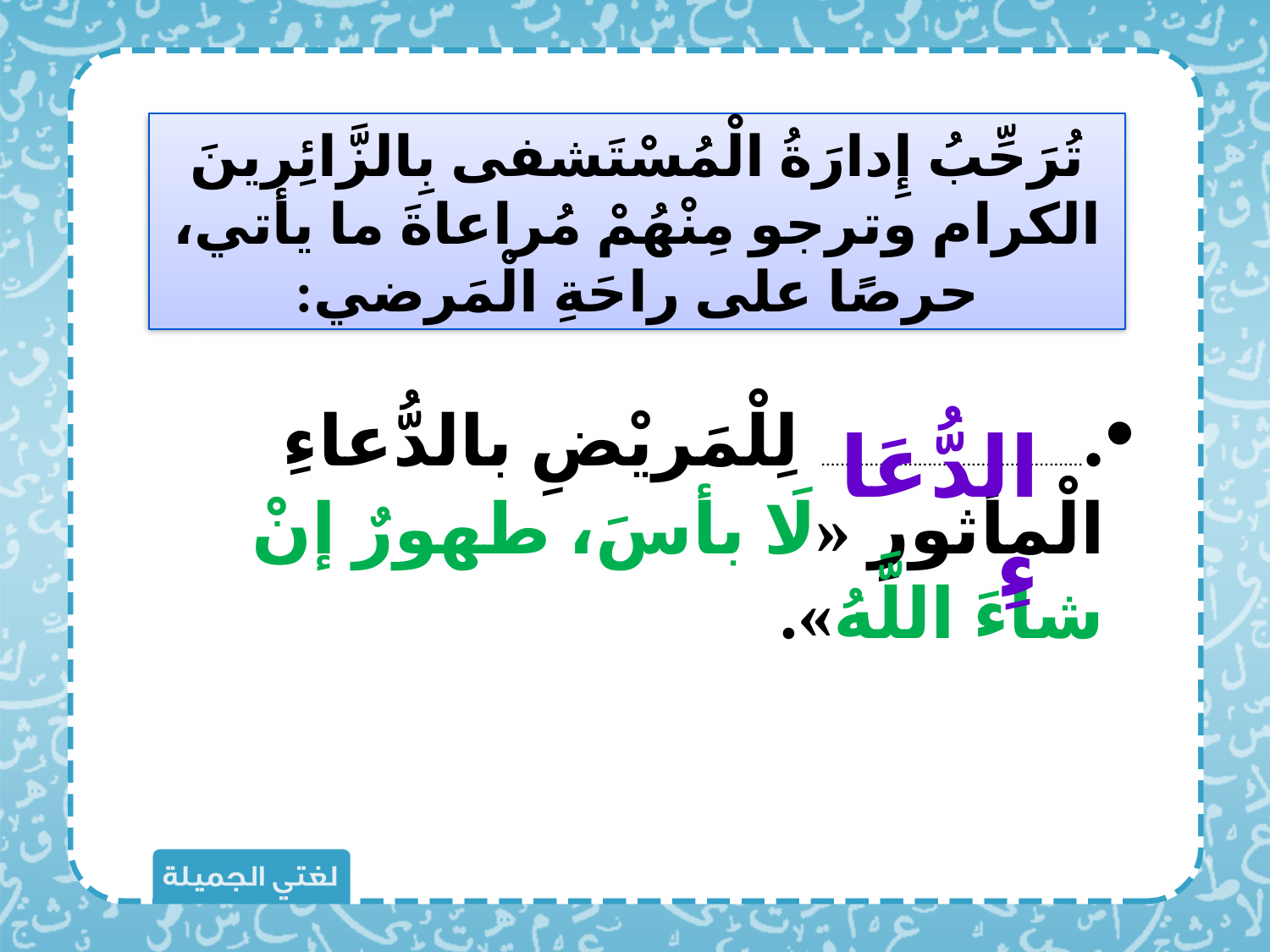

تُرَحِّبُ إِدارَةُ الْمُسْتَشفى بِالزَّائِرينَ الكرام وترجو مِنْهُمْ مُراعاةَ ما يأتي، حرصًا على راحَةِ الْمَرضي:
الدُّعَاءِ
....................................................... لِلْمَريْضِ بالدُّعاءِ الْمأثورِ «لَا بأسَ، طهورٌ إنْ شاءَ اللَّهُ».